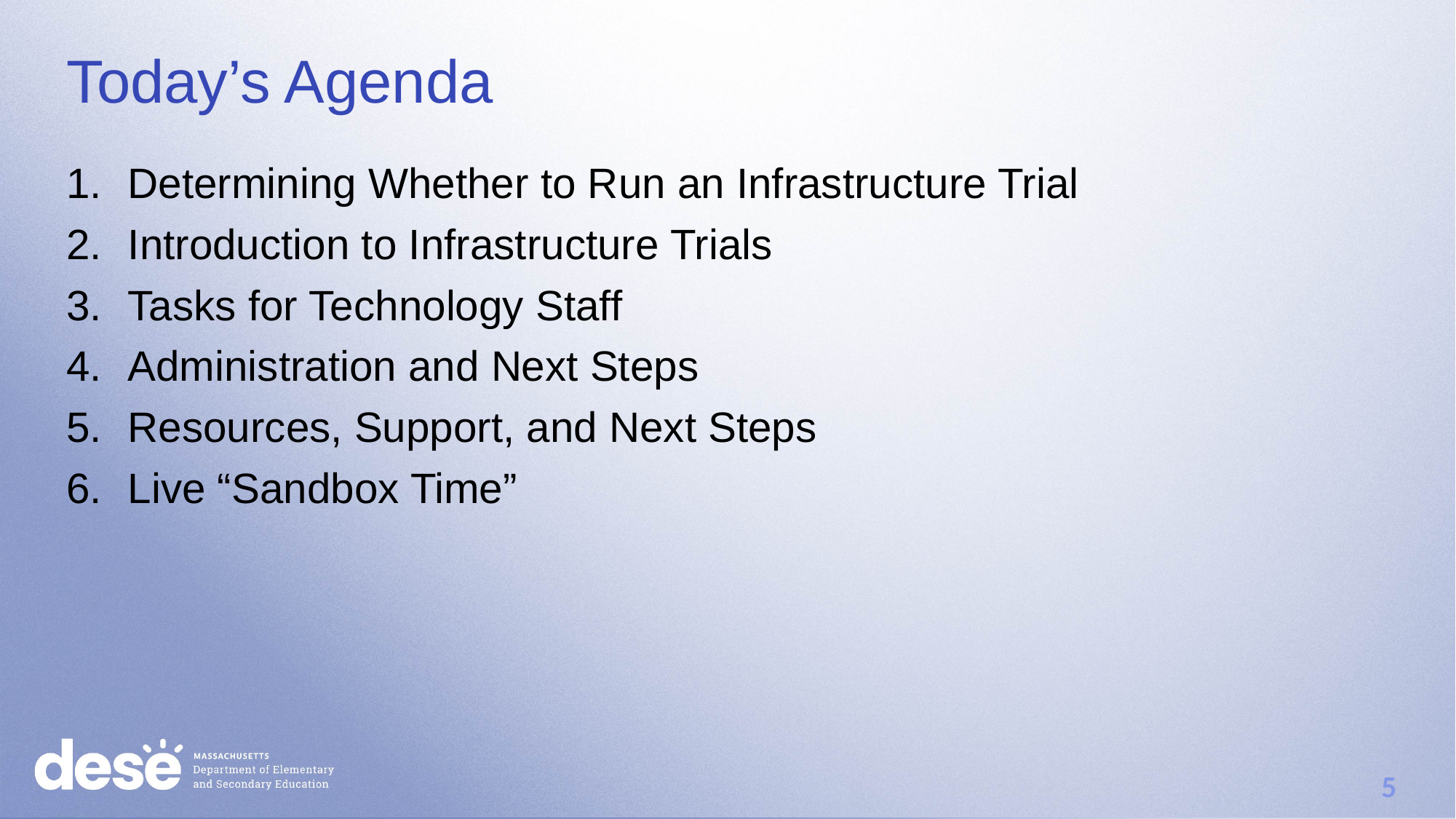

# Today’s Agenda
Determining Whether to Run an Infrastructure Trial
Introduction to Infrastructure Trials
Tasks for Technology Staff
Administration and Next Steps
Resources, Support, and Next Steps
Live “Sandbox Time”